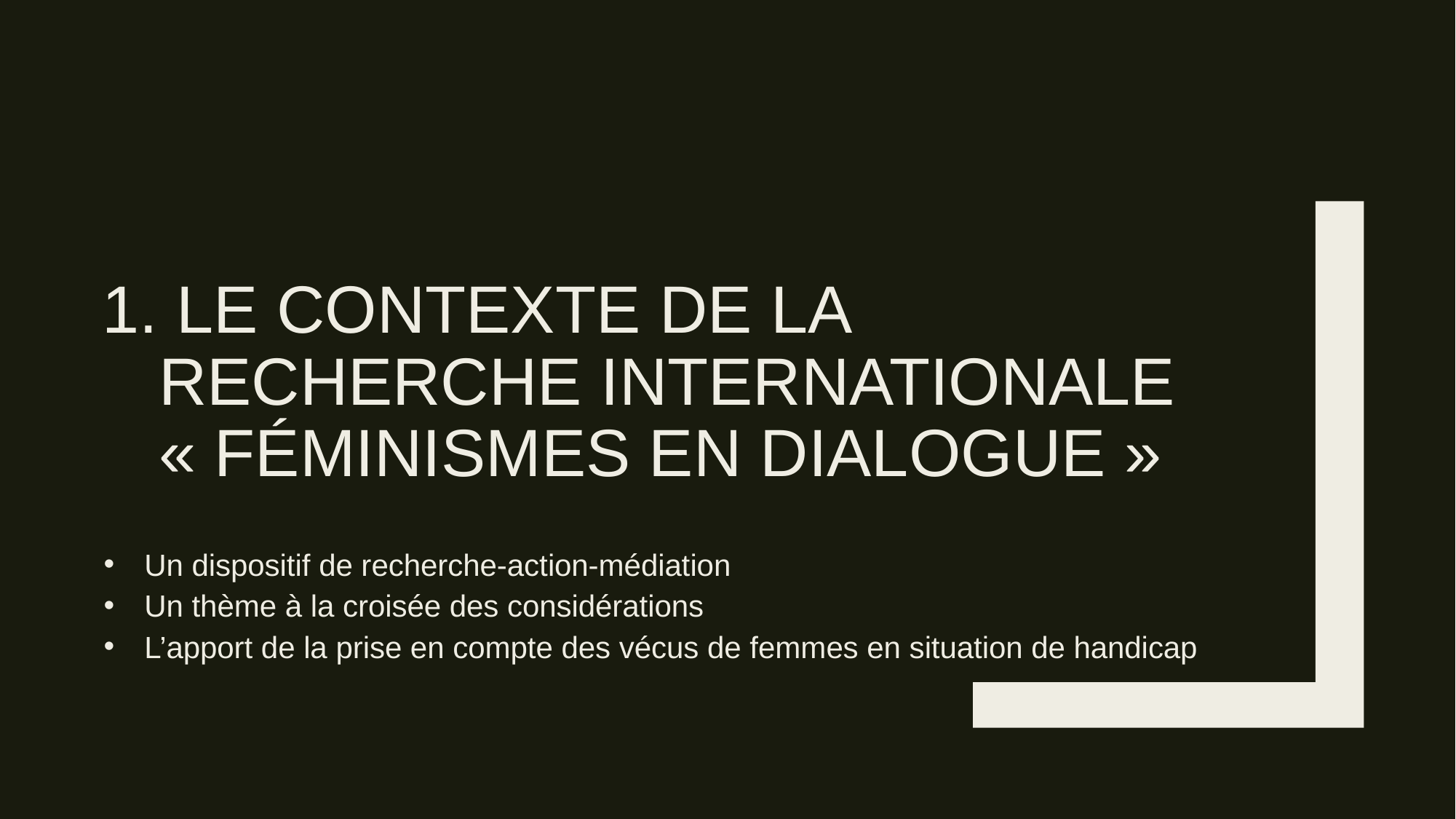

# 1. Le contexte de la recherche internationale « Féminismes en Dialogue »
Un dispositif de recherche-action-médiation
Un thème à la croisée des considérations
L’apport de la prise en compte des vécus de femmes en situation de handicap